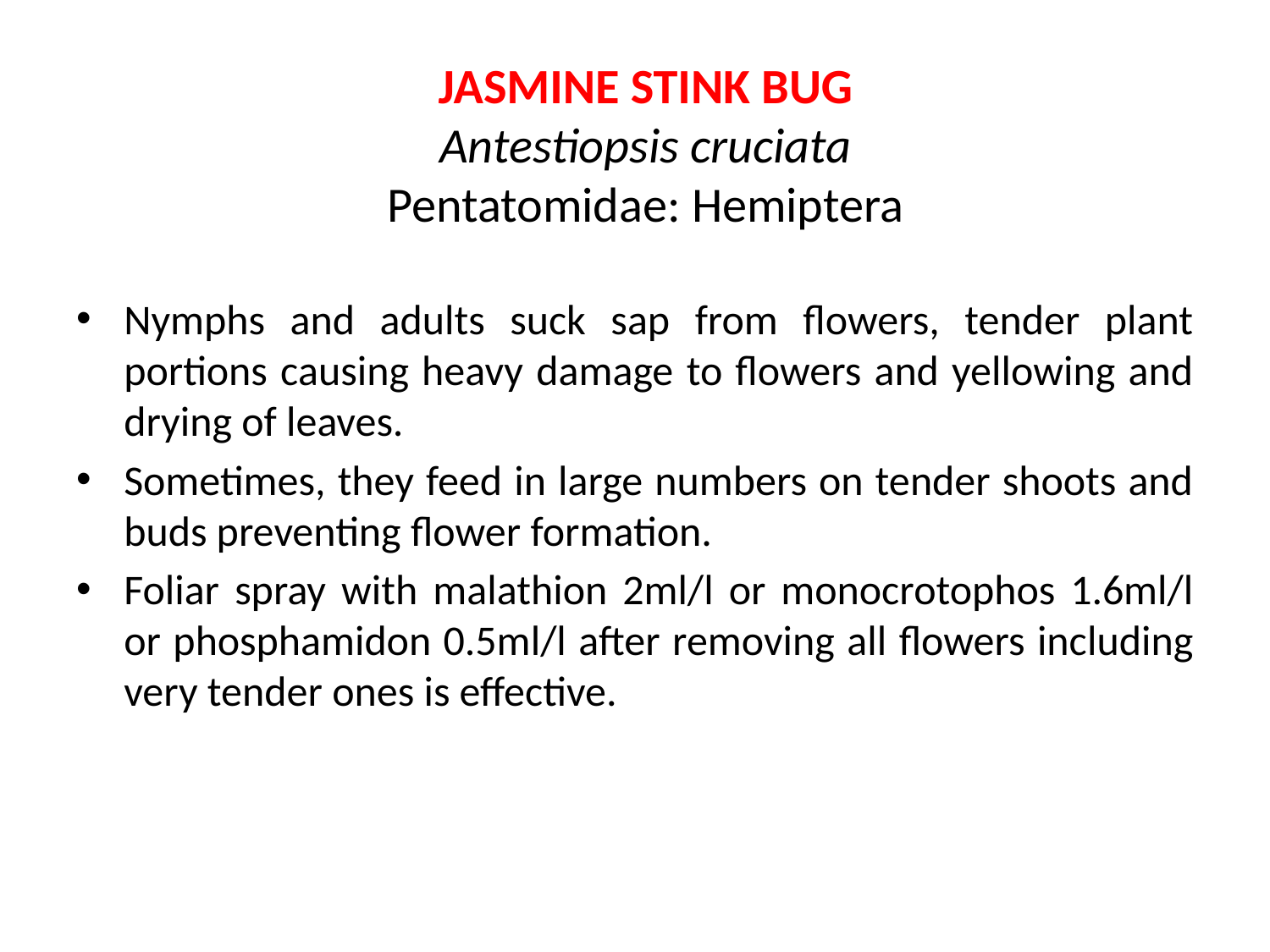

# JASMINE STINK BUG Antestiopsis cruciata Pentatomidae: Hemiptera
Nymphs and adults suck sap from flowers, tender plant portions causing heavy damage to flowers and yellowing and drying of leaves.
Sometimes, they feed in large numbers on tender shoots and buds preventing flower formation.
Foliar spray with malathion 2ml/l or monocrotophos 1.6ml/l or phosphamidon 0.5ml/l after removing all flowers including very tender ones is effective.